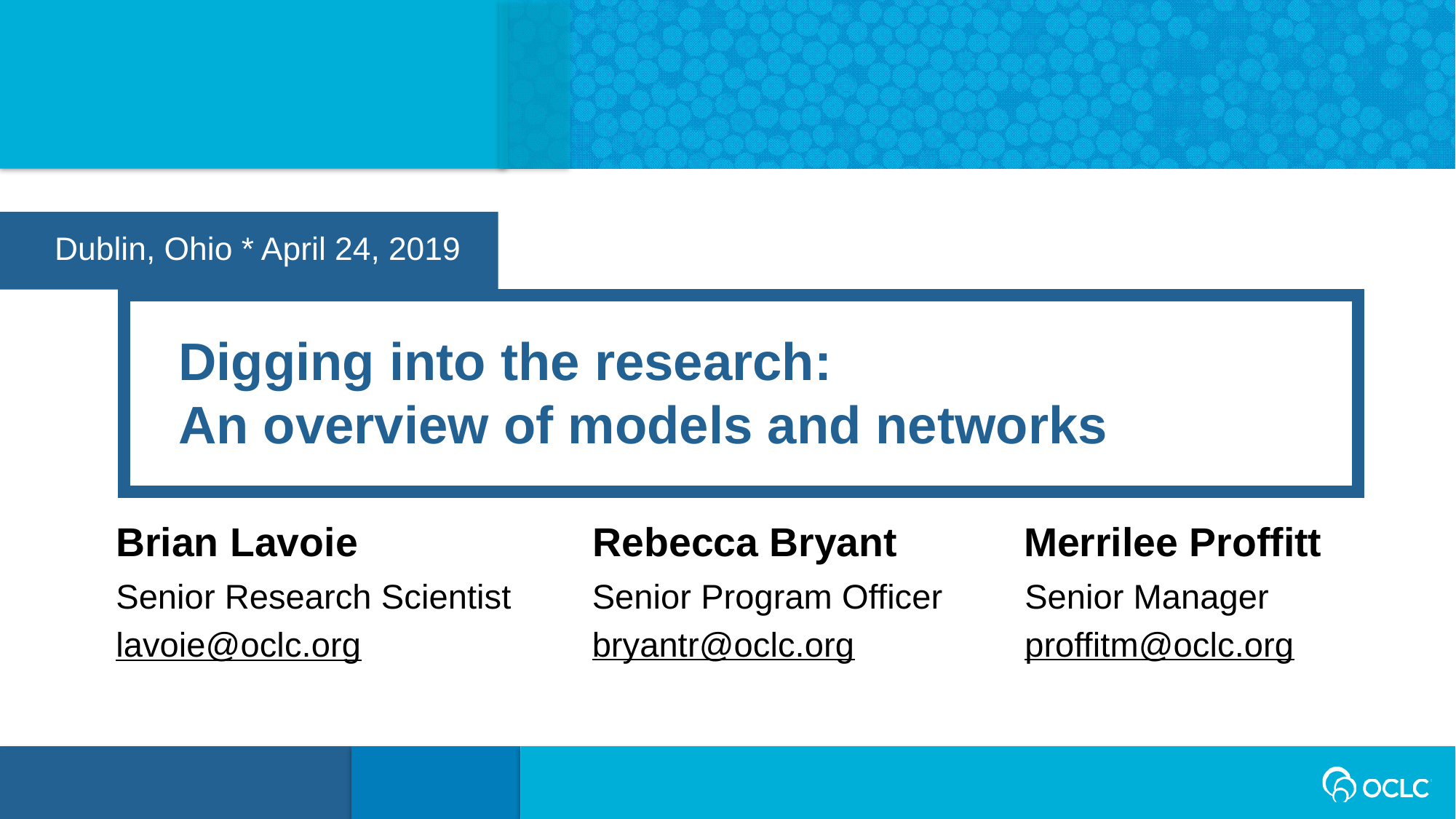

Dublin, Ohio * April 24, 2019
Digging into the research:
An overview of models and networks

Brian Lavoie
Rebecca Bryant
Merrilee Proffitt
Senior Manager
proffitm@oclc.org
Senior Program Officer
bryantr@oclc.org
Senior Research Scientist
lavoie@oclc.org